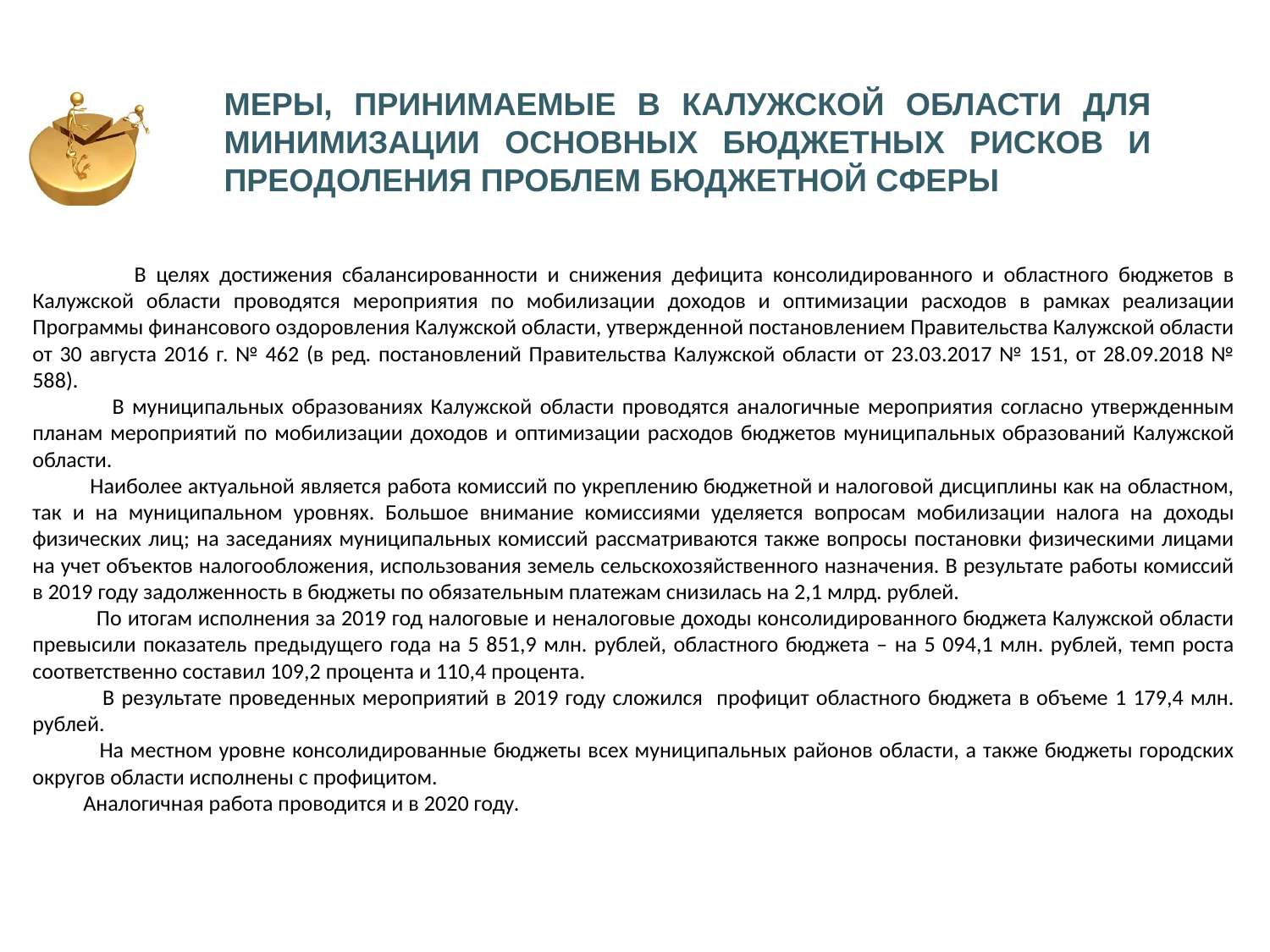

МЕРЫ, ПРИНИМАЕМЫЕ В КАЛУЖСКОЙ ОБЛАСТИ ДЛЯ МИНИМИЗАЦИИ ОСНОВНЫХ БЮДЖЕТНЫХ РИСКОВ И ПРЕОДОЛЕНИЯ ПРОБЛЕМ БЮДЖЕТНОЙ СФЕРЫ

          В целях достижения сбалансированности и снижения дефицита консолидированного и областного бюджетов в Калужской области проводятся мероприятия по мобилизации доходов и оптимизации расходов в рамках реализации Программы финансового оздоровления Калужской области, утвержденной постановлением Правительства Калужской области от 30 августа 2016 г. № 462 (в ред. постановлений Правительства Калужской области от 23.03.2017 № 151, от 28.09.2018 № 588).
          В муниципальных образованиях Калужской области проводятся аналогичные мероприятия согласно утвержденным планам мероприятий по мобилизации доходов и оптимизации расходов бюджетов муниципальных образований Калужской области.
          Наиболее актуальной является работа комиссий по укреплению бюджетной и налоговой дисциплины как на областном, так и на муниципальном уровнях. Большое внимание комиссиями уделяется вопросам мобилизации налога на доходы физических лиц; на заседаниях муниципальных комиссий рассматриваются также вопросы постановки физическими лицами на учет объектов налогообложения, использования земель сельскохозяйственного назначения. В результате работы комиссий в 2019 году задолженность в бюджеты по обязательным платежам снизилась на 2,1 млрд. рублей.
           По итогам исполнения за 2019 год налоговые и неналоговые доходы консолидированного бюджета Калужской области превысили показатель предыдущего года на 5 851,9 млн. рублей, областного бюджета – на 5 094,1 млн. рублей, темп роста соответственно составил 109,2 процента и 110,4 процента.
          В результате проведенных мероприятий в 2019 году сложился  профицит областного бюджета в объеме 1 179,4 млн. рублей.
          На местном уровне консолидированные бюджеты всех муниципальных районов области, а также бюджеты городских округов области исполнены с профицитом.
          Аналогичная работа проводится и в 2020 году.